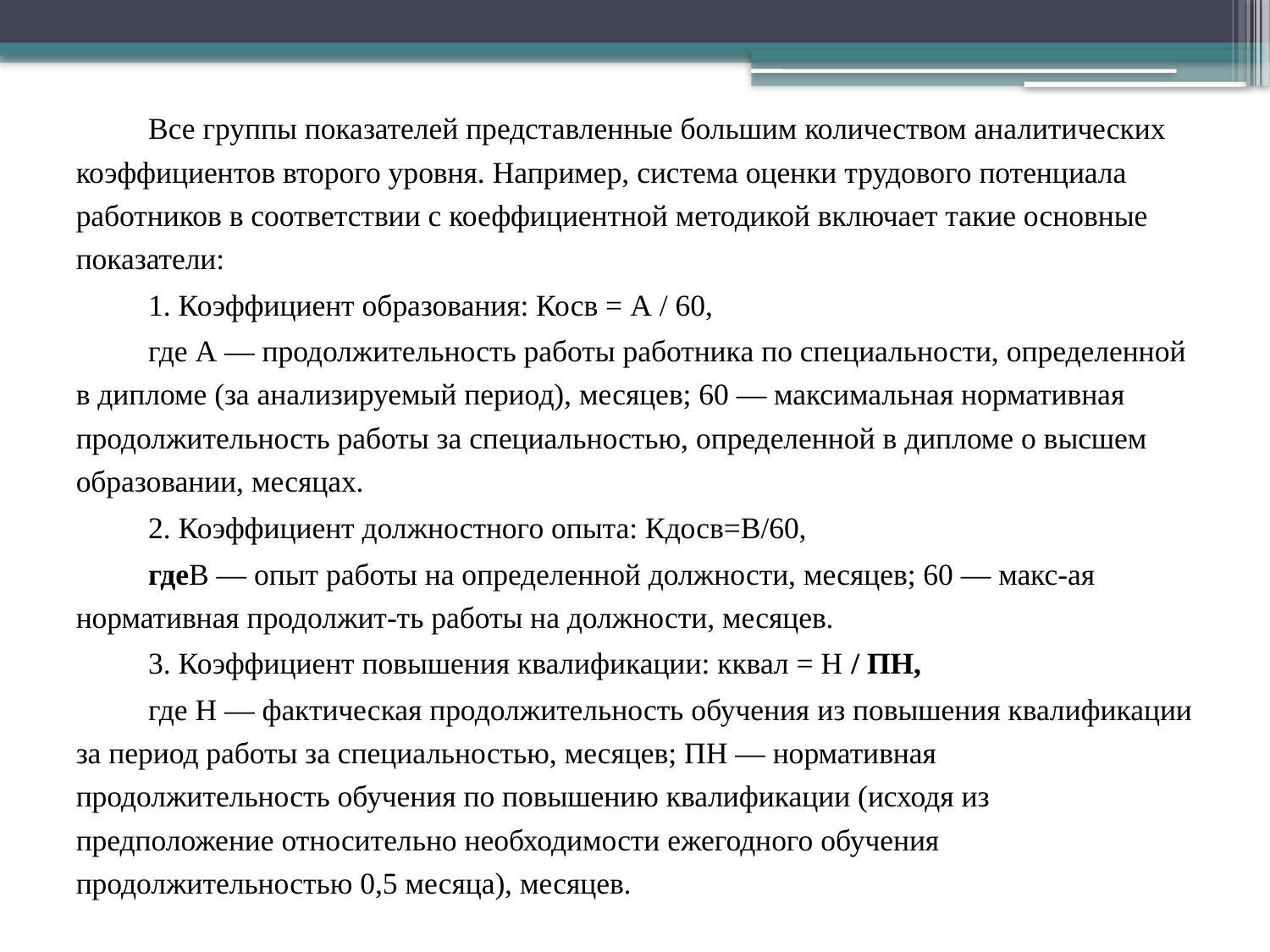

Все группы показателей представленные большим количеством аналитических коэффициентов второго уровня. Например, система оценки трудового потенциала работников в соответствии с коеффициентной методикой включает такие основные показатели:
1. Коэффициент образования: Косв = А / 60,
где А — продолжительность работы работника по специальности, определенной в дипломе (за анализируемый период), месяцев; 60 — максимальная нормативная продолжительность работы за специальностью, определенной в дипломе о высшем образовании, месяцах.
2. Коэффициент должностного опыта: Кдосв=В/60,
гдеВ — опыт работы на определенной должности, месяцев; 60 — макс-ая нормативная продолжит-ть работы на должности, месяцев.
3. Коэффициент повышения квалификации: кквал = Н / ПН,
где Н — фактическая продолжительность обучения из повышения квалификации за период работы за специальностью, месяцев; ПН — нормативная продолжительность обучения по повышению квалификации (исходя из предположение относительно необходимости ежегодного обучения продолжительностью 0,5 месяца), месяцев.